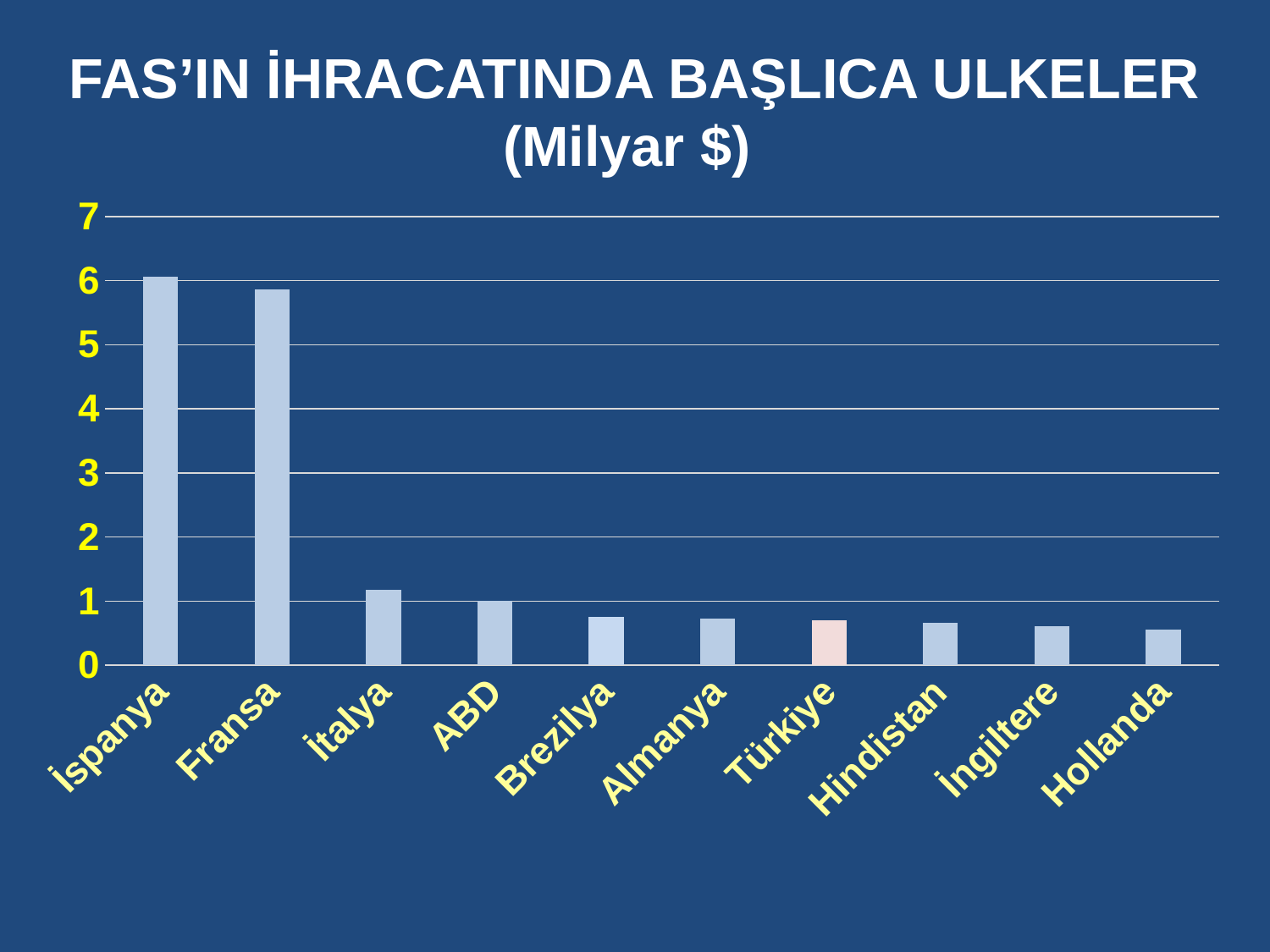

FAS’IN İHRACATINDA BAŞLICA ULKELER (Milyar $)

### Chart

| Category |  |
|---|---|
| İspanya | 6.06245 |
| Fransa | 5.856471 |
| İtalya | 1.178481 |
| ABD | 1.009722 |
| Brezilya | 0.756621 |
| Almanya | 0.722489 |
| Türkiye | 0.706822 |
| Hindistan | 0.664754 |
| İngiltere | 0.604867 |
| Hollanda | 0.5544 |